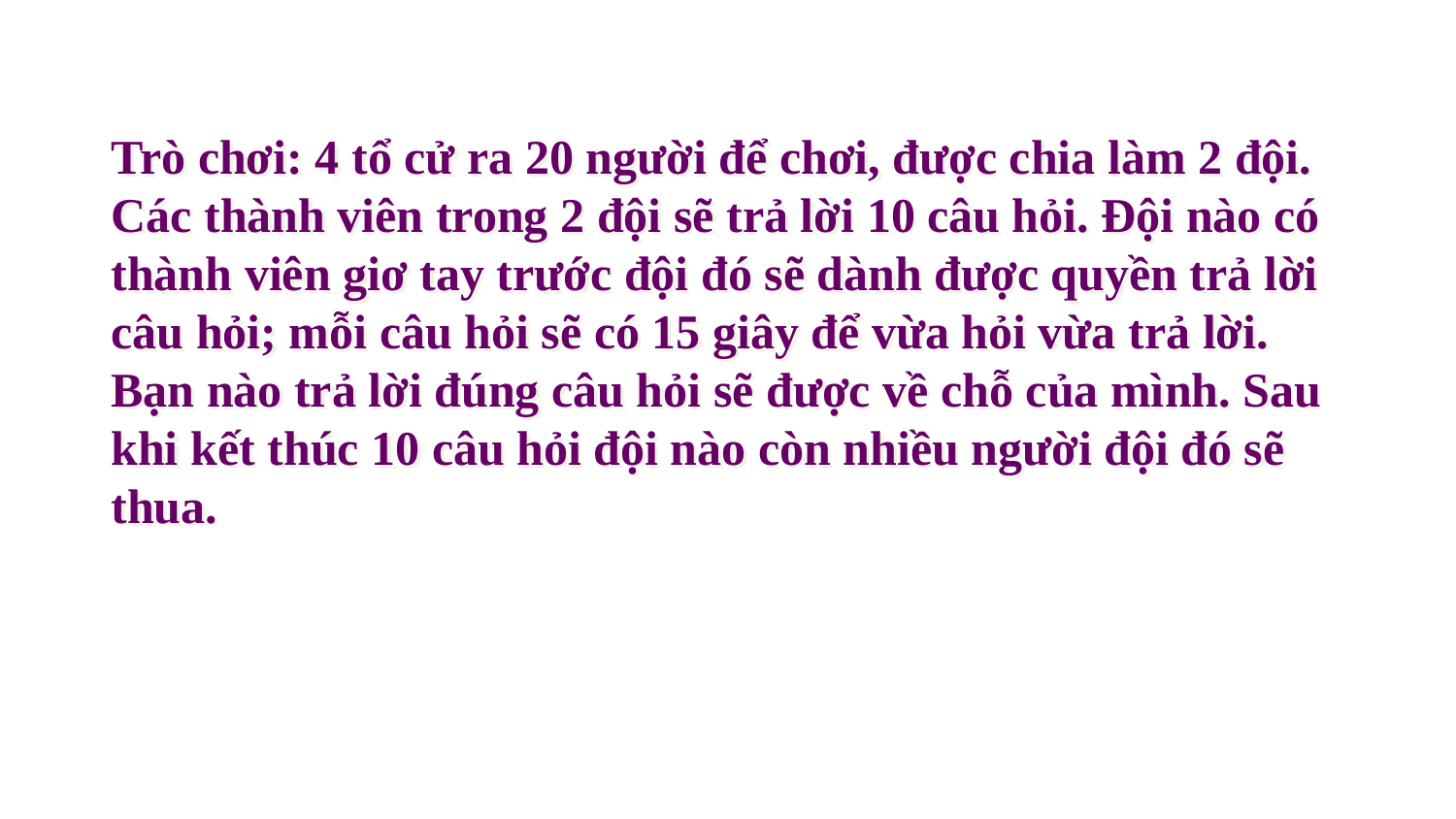

Trò chơi: 4 tổ cử ra 20 người để chơi, được chia làm 2 đội. Các thành viên trong 2 đội sẽ trả lời 10 câu hỏi. Đội nào có thành viên giơ tay trước đội đó sẽ dành được quyền trả lời câu hỏi; mỗi câu hỏi sẽ có 15 giây để vừa hỏi vừa trả lời. Bạn nào trả lời đúng câu hỏi sẽ được về chỗ của mình. Sau khi kết thúc 10 câu hỏi đội nào còn nhiều người đội đó sẽ thua.